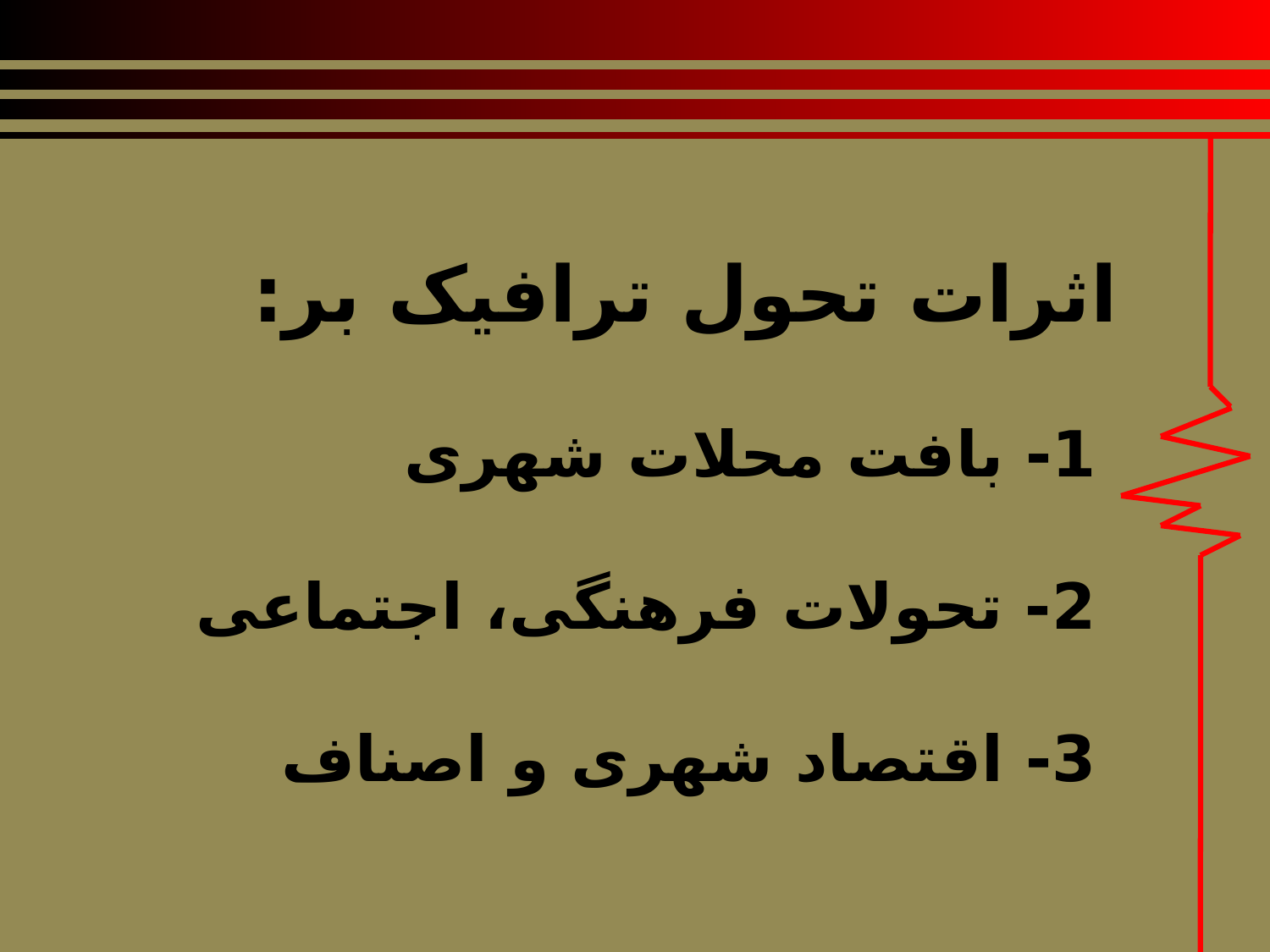

اثرات تحول ترافيک بر:

 1- بافت محلات شهری

 2- تحولات فرهنگی، اجتماعی

 3- اقتصاد شهری و اصناف